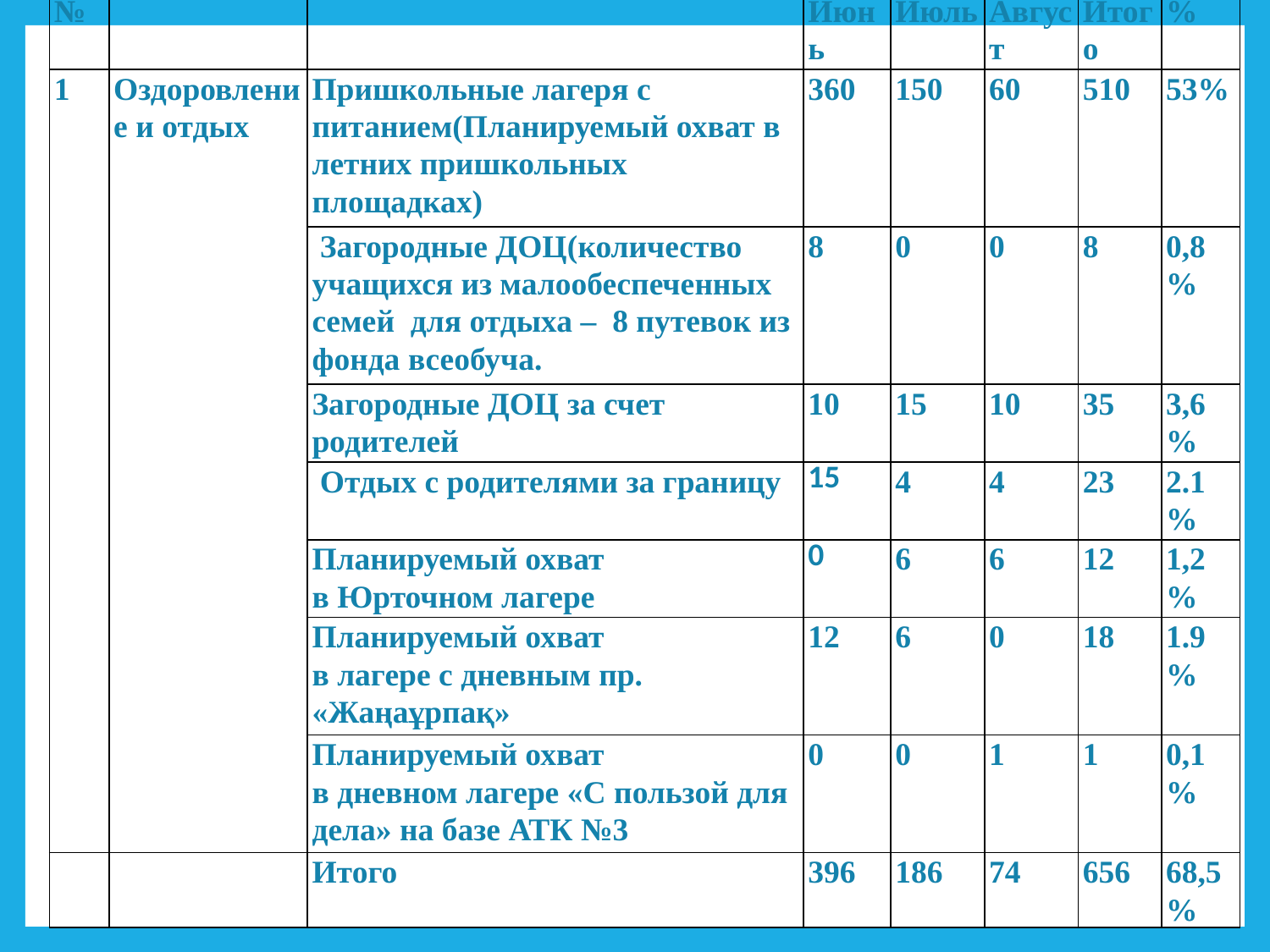

| № |  |  | Июнь | Июль | Август | Итого | % |
| --- | --- | --- | --- | --- | --- | --- | --- |
| 1 | Оздоровление и отдых | Пришкольные лагеря с питанием(Планируемый охват в летних пришкольных площадках) | 360 | 150 | 60 | 510 | 53% |
|  |  | Загородные ДОЦ(количество учащихся из малообеспеченных семей для отдыха – 8 путевок из фонда всеобуча. | 8 | 0 | 0 | 8 | 0,8% |
|  |  | Загородные ДОЦ за счет родителей | 10 | 15 | 10 | 35 | 3,6% |
|  |  | Отдых с родителями за границу | 15 | 4 | 4 | 23 | 2.1% |
|  |  | Планируемый охват в Юрточном лагере | 0 | 6 | 6 | 12 | 1,2% |
|  |  | Планируемый охват в лагере с дневным пр. «Жаңаұрпақ» | 12 | 6 | 0 | 18 | 1.9% |
|  |  | Планируемый охват в дневном лагере «С пользой для дела» на базе АТК №3 | 0 | 0 | 1 | 1 | 0,1% |
|  |  | Итого | 396 | 186 | 74 | 656 | 68,5% |